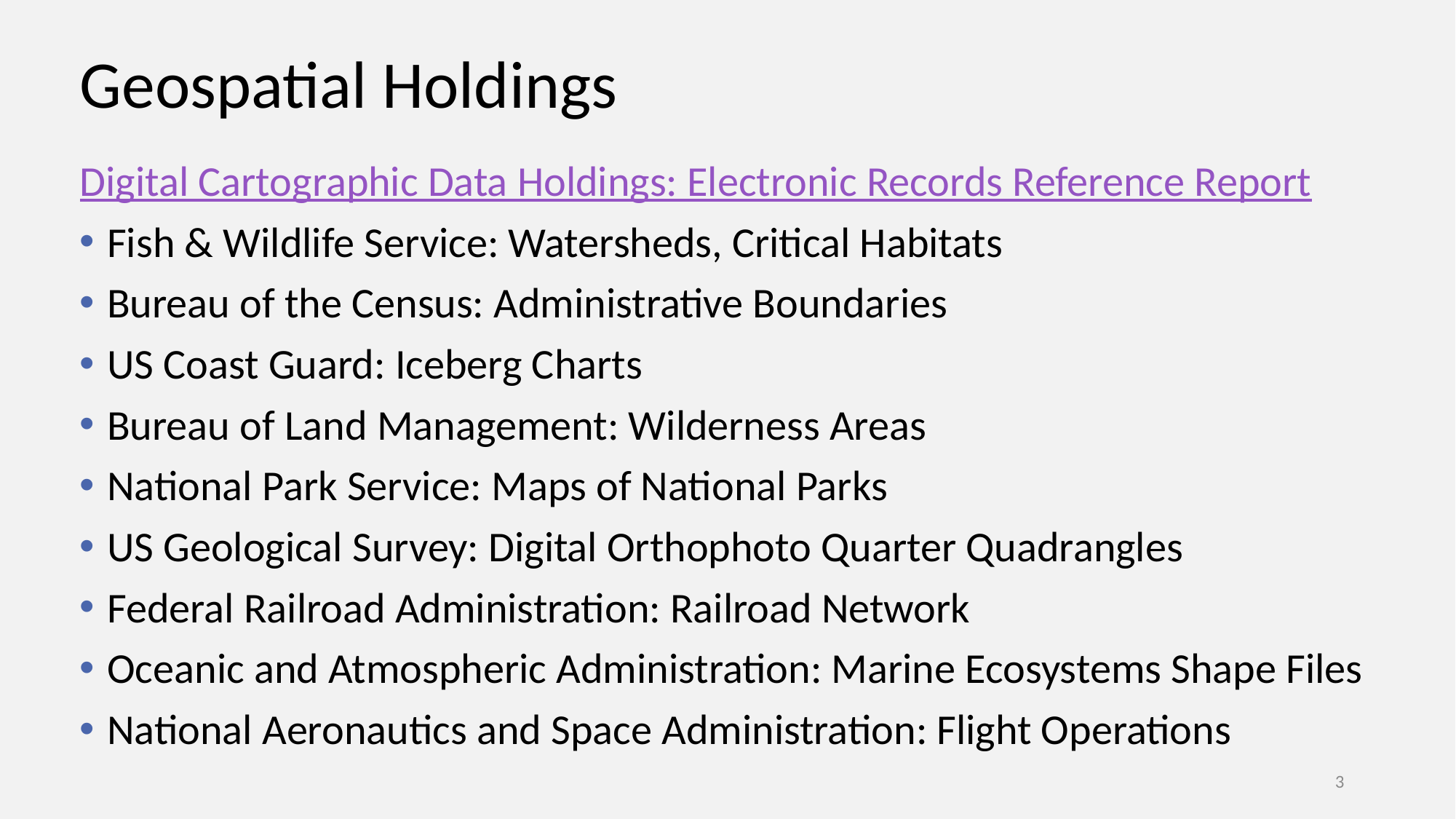

# Geospatial Holdings
Digital Cartographic Data Holdings: Electronic Records Reference Report
Fish & Wildlife Service: Watersheds, Critical Habitats
Bureau of the Census: Administrative Boundaries
US Coast Guard: Iceberg Charts
Bureau of Land Management: Wilderness Areas
National Park Service: Maps of National Parks
US Geological Survey: Digital Orthophoto Quarter Quadrangles
Federal Railroad Administration: Railroad Network
Oceanic and Atmospheric Administration: Marine Ecosystems Shape Files
National Aeronautics and Space Administration: Flight Operations
3